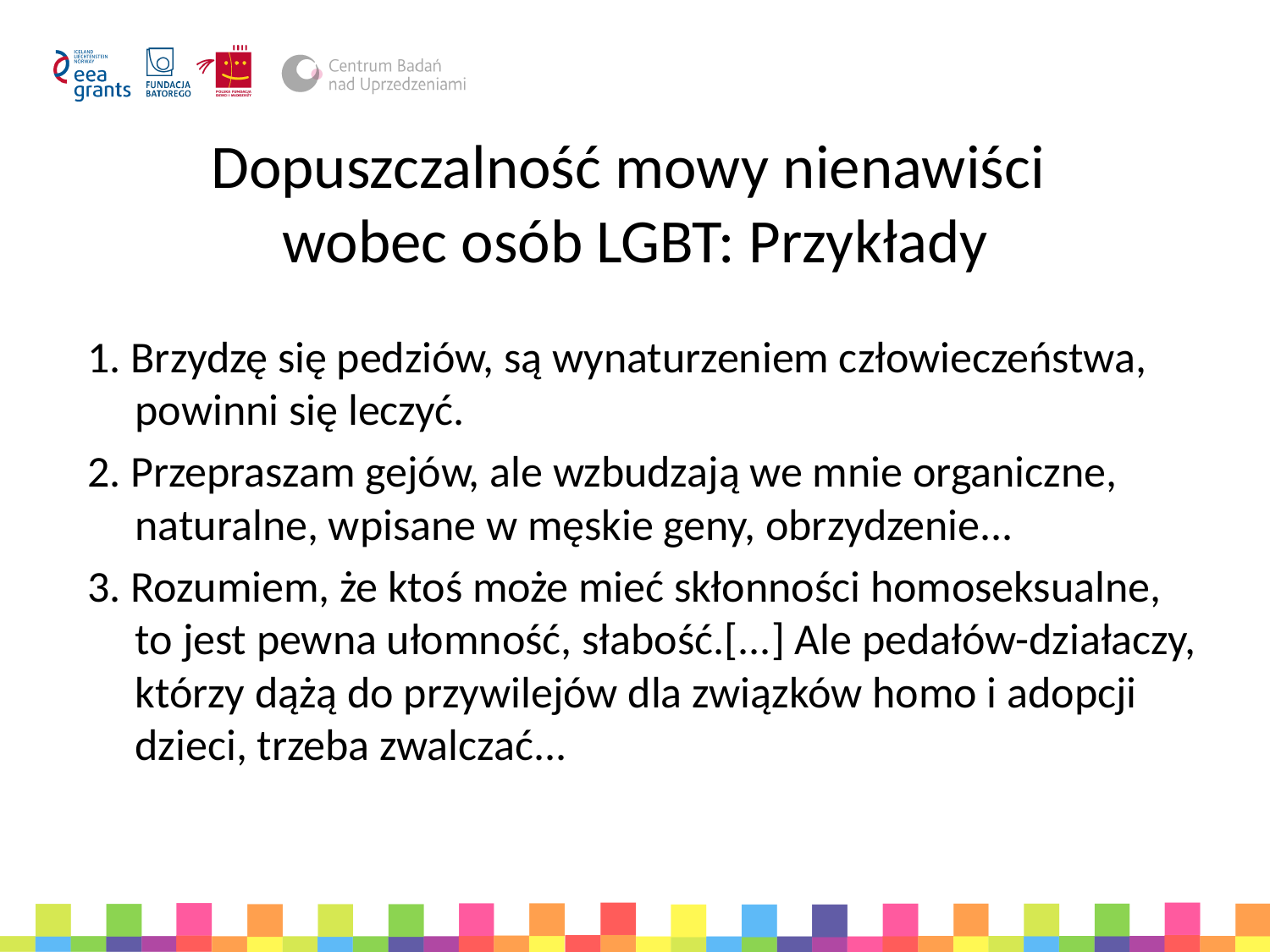

# Dopuszczalność mowy nienawiści wobec osób LGBT: Przykłady
1. Brzydzę się pedziów, są wynaturzeniem człowieczeństwa, powinni się leczyć.
2. Przepraszam gejów, ale wzbudzają we mnie organiczne, naturalne, wpisane w męskie geny, obrzydzenie...
3. Rozumiem, że ktoś może mieć skłonności homoseksualne, to jest pewna ułomność, słabość.[...] Ale pedałów-działaczy, którzy dążą do przywilejów dla związków homo i adopcji dzieci, trzeba zwalczać...